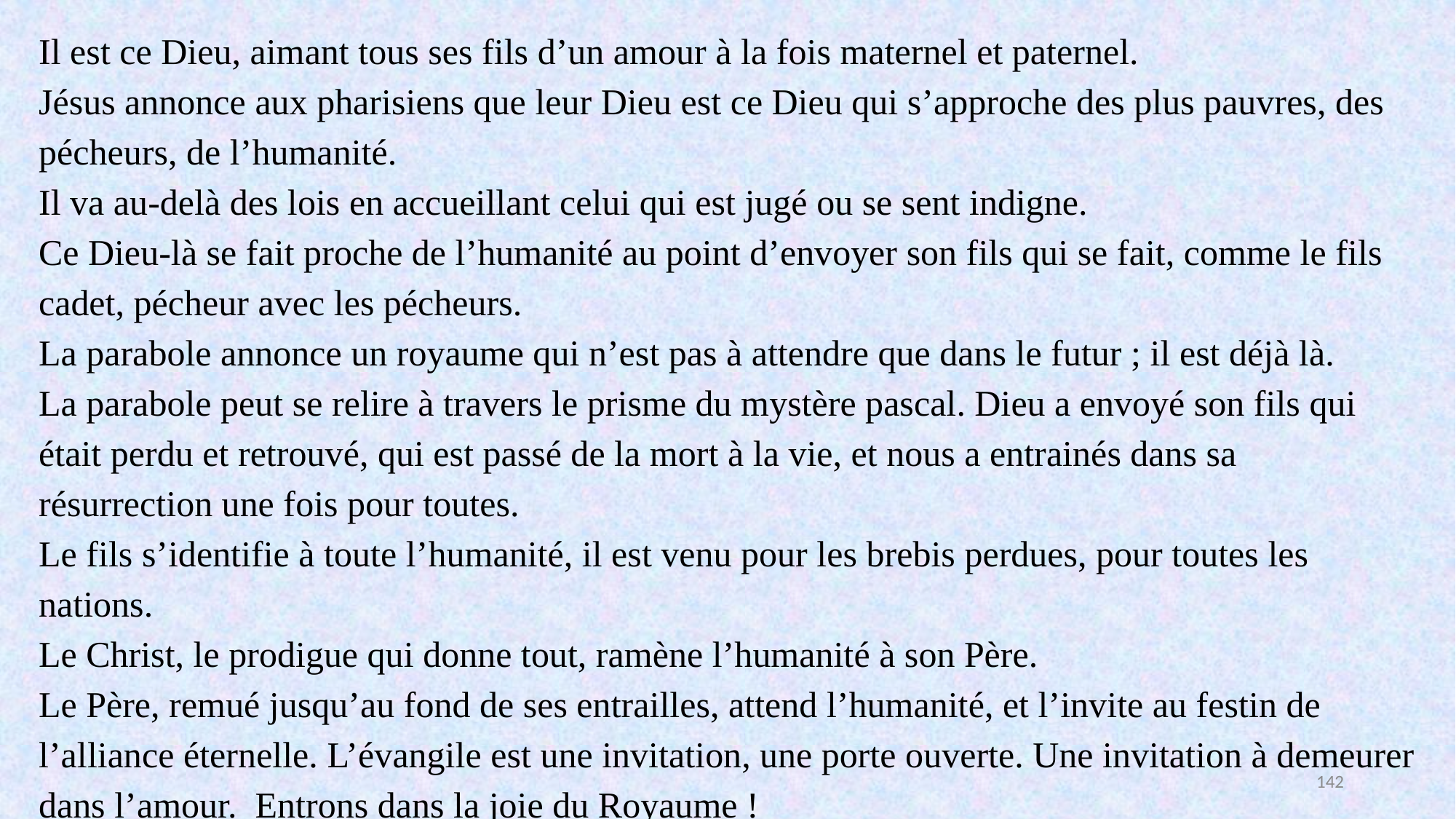

Il est ce Dieu, aimant tous ses fils d’un amour à la fois maternel et paternel.
Jésus annonce aux pharisiens que leur Dieu est ce Dieu qui s’approche des plus pauvres, des pécheurs, de l’humanité.
Il va au-delà des lois en accueillant celui qui est jugé ou se sent indigne.
Ce Dieu-là se fait proche de l’humanité au point d’envoyer son fils qui se fait, comme le fils cadet, pécheur avec les pécheurs.
La parabole annonce un royaume qui n’est pas à attendre que dans le futur ; il est déjà là.
La parabole peut se relire à travers le prisme du mystère pascal. Dieu a envoyé son fils qui était perdu et retrouvé, qui est passé de la mort à la vie, et nous a entrainés dans sa résurrection une fois pour toutes.
Le fils s’identifie à toute l’humanité, il est venu pour les brebis perdues, pour toutes les nations.
Le Christ, le prodigue qui donne tout, ramène l’humanité à son Père.
Le Père, remué jusqu’au fond de ses entrailles, attend l’humanité, et l’invite au festin de l’alliance éternelle. L’évangile est une invitation, une porte ouverte. Une invitation à demeurer dans l’amour.  Entrons dans la joie du Royaume !
142